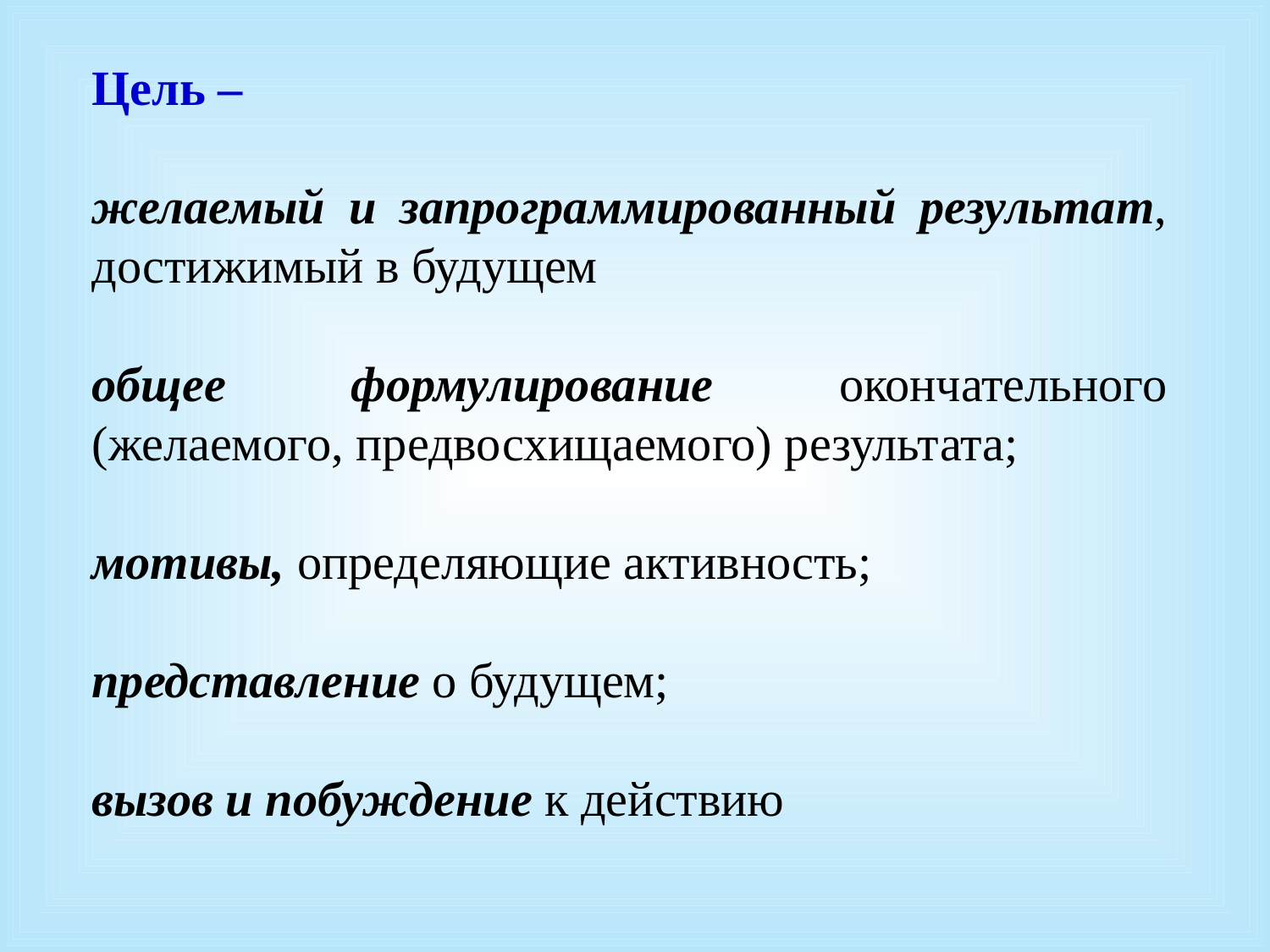

Цель –

желаемый и запрограммированный результат, достижимый в будущем

общее формулирование окончательного (желаемого, предвосхищаемого) результата;

мотивы, определяющие активность;

представление о будущем;

вызов и побуждение к действию